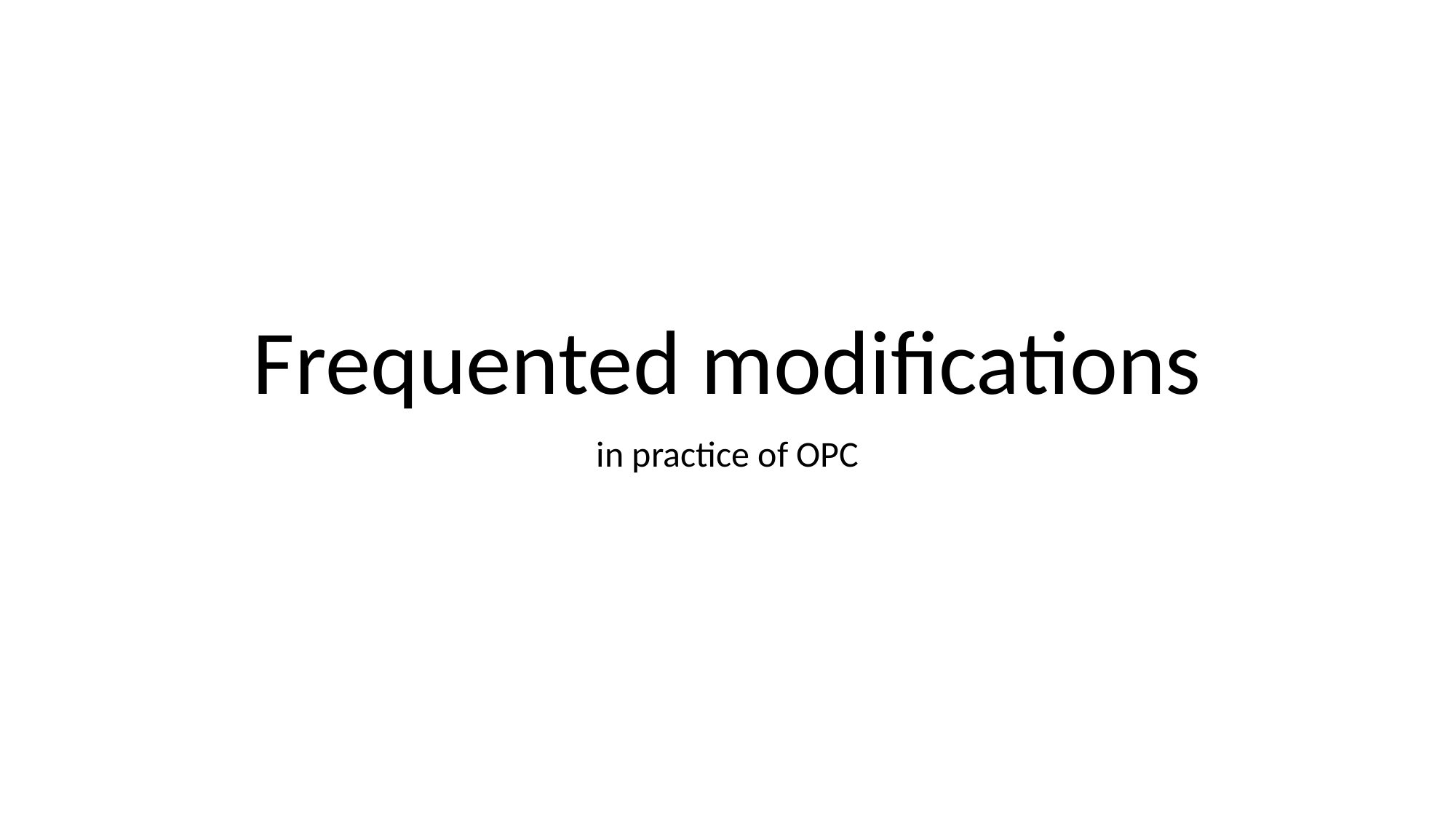

# Frequented modifications
in practice of OPC